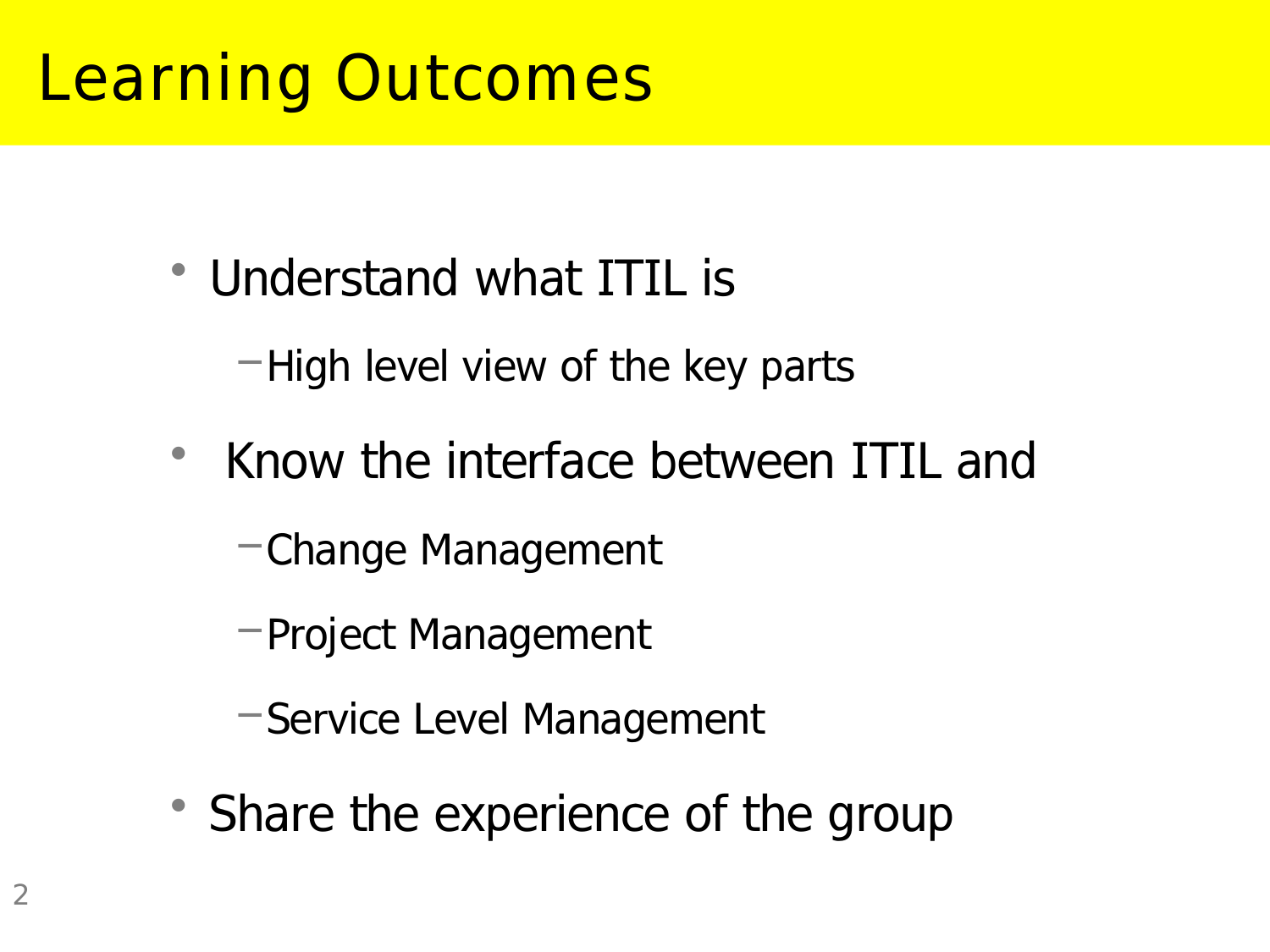

# Learning Outcomes
Understand what ITIL is
High level view of the key parts
 Know the interface between ITIL and
Change Management
Project Management
Service Level Management
Share the experience of the group
2